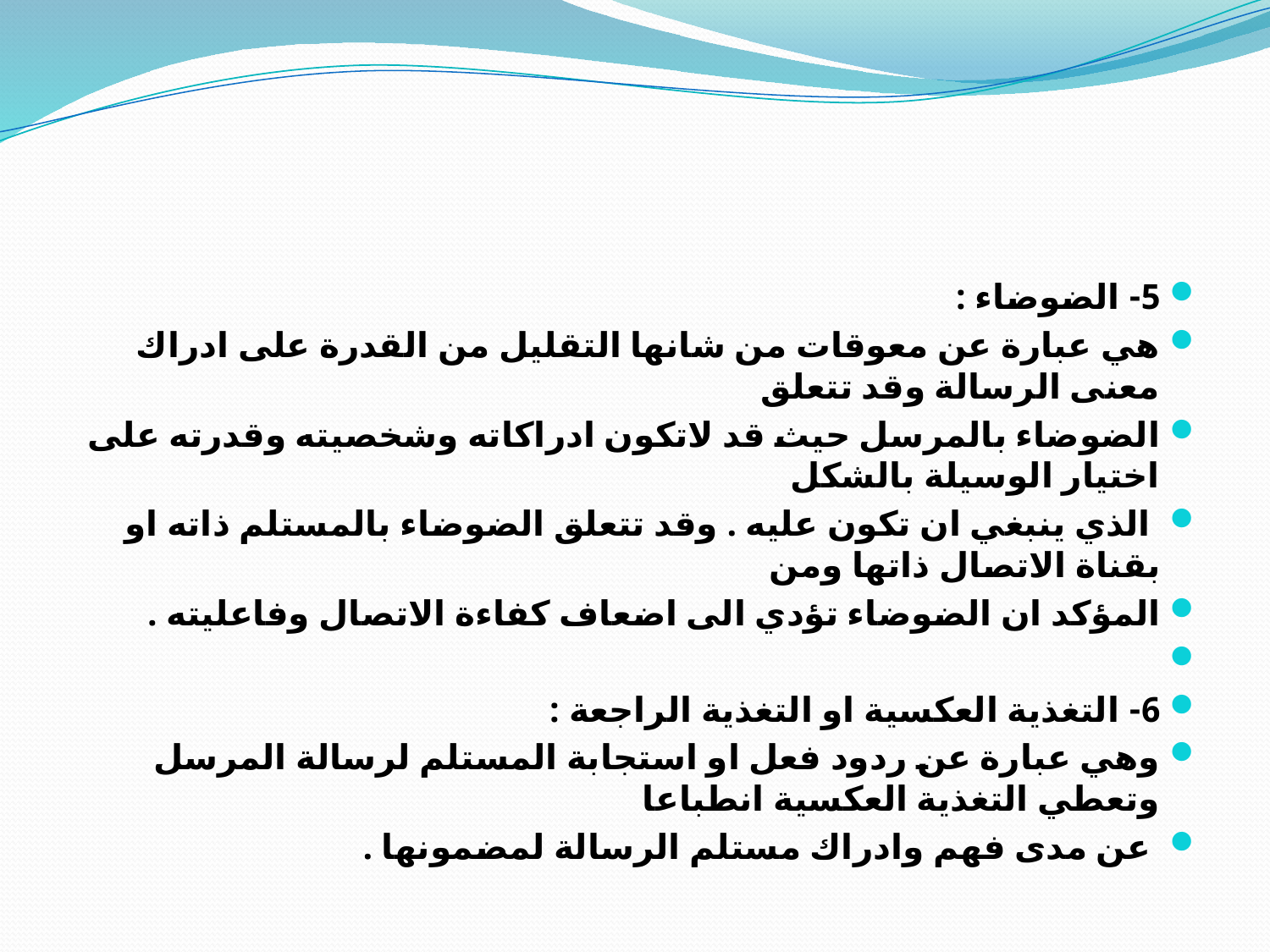

#
5- الضوضاء :
هي عبارة عن معوقات من شانها التقليل من القدرة على ادراك معنى الرسالة وقد تتعلق
الضوضاء بالمرسل حيث قد لاتكون ادراكاته وشخصيته وقدرته على اختيار الوسيلة بالشكل
 الذي ينبغي ان تكون عليه . وقد تتعلق الضوضاء بالمستلم ذاته او بقناة الاتصال ذاتها ومن
المؤكد ان الضوضاء تؤدي الى اضعاف كفاءة الاتصال وفاعليته .

6- التغذية العكسية او التغذية الراجعة :
وهي عبارة عن ردود فعل او استجابة المستلم لرسالة المرسل وتعطي التغذية العكسية انطباعا
 عن مدى فهم وادراك مستلم الرسالة لمضمونها .